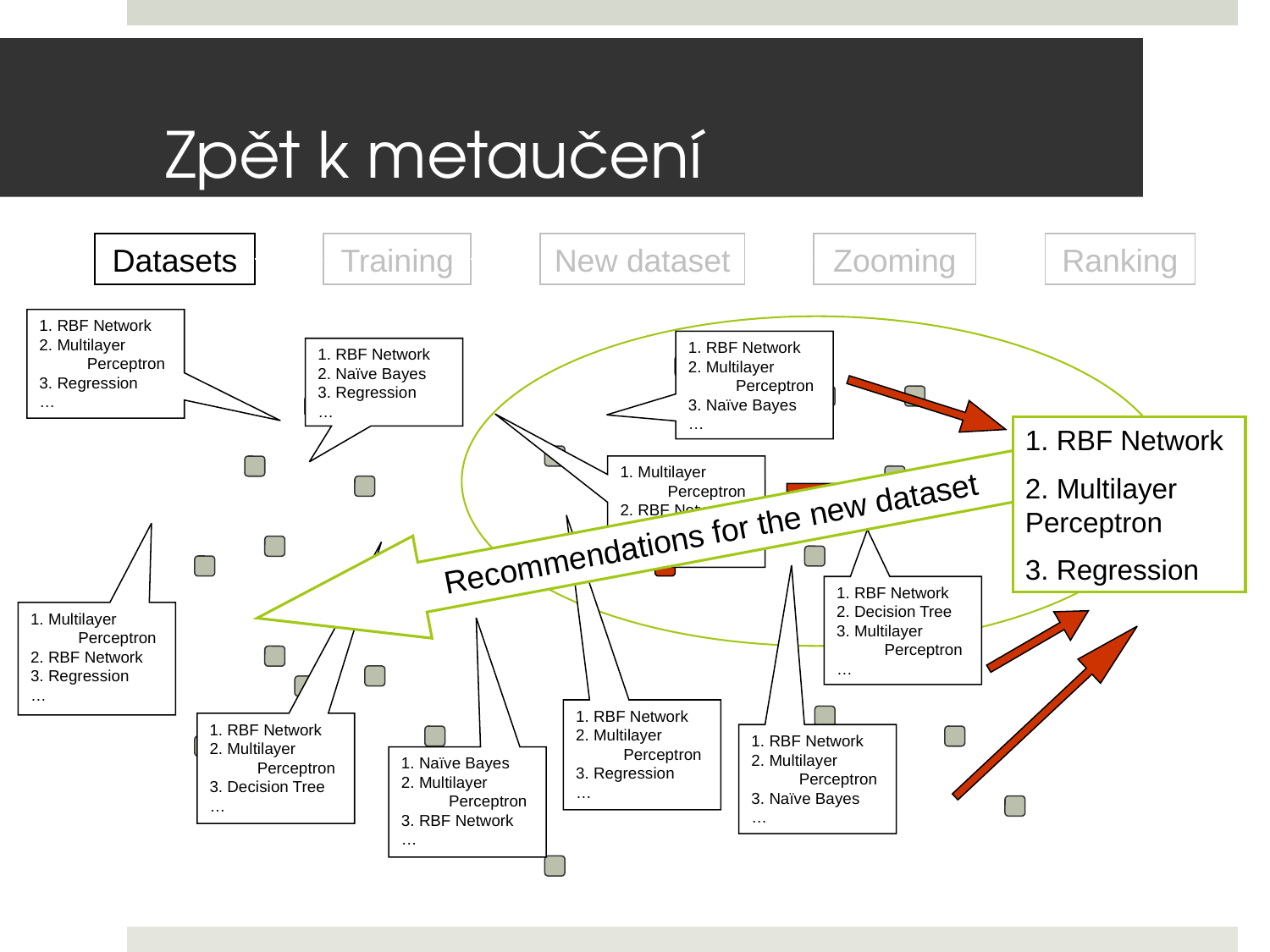

Zpět k metaučení
Datasets
Training
New dataset
Zooming
Ranking
1. RBF Network
2. Multilayer Perceptron
3. Regression
…

1. RBF Network
2. Multilayer Perceptron
3. Naïve Bayes
…

1. RBF Network
2. Naïve Bayes
3. Regression
…

1. RBF Network
2. Multilayer Perceptron
3. Regression

1. Multilayer Perceptron
2. RBF Network
3. Decision Tree
…

Recommendations for the new dataset

1. RBF Network
2. Decision Tree
3. Multilayer Perceptron
…

1. Multilayer Perceptron
2. RBF Network
3. Regression
…

1. RBF Network
2. Multilayer Perceptron
3. Regression
…

1. RBF Network
2. Multilayer Perceptron
3. Decision Tree
…

1. RBF Network
2. Multilayer Perceptron
3. Naïve Bayes
…

1. Naïve Bayes
2. Multilayer Perceptron
3. RBF Network
…